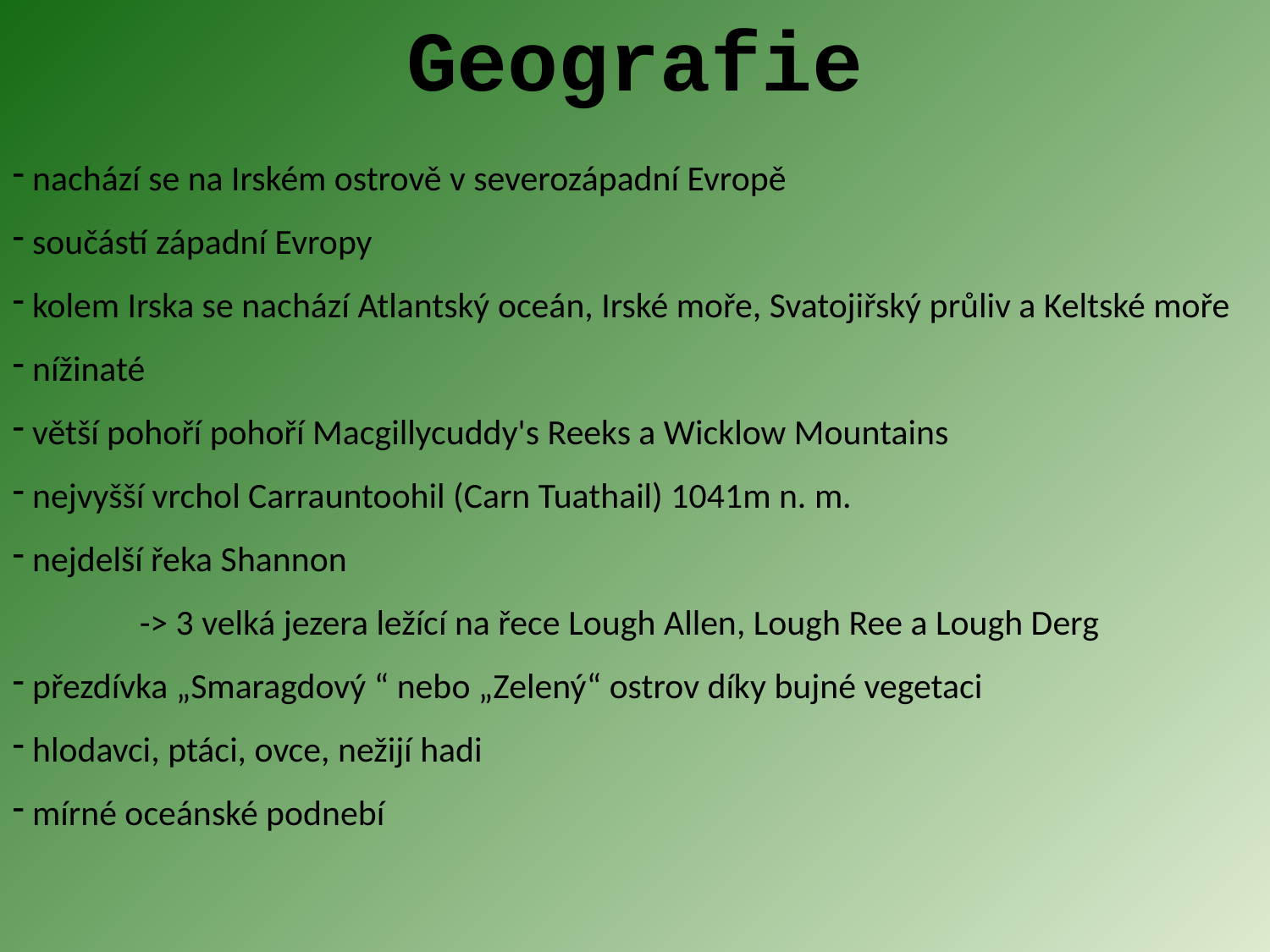

Geografie

 nachází se na Irském ostrově v severozápadní Evropě
 součástí západní Evropy
 kolem Irska se nachází Atlantský oceán, Irské moře, Svatojiřský průliv a Keltské moře
 nížinaté
 větší pohoří pohoří Macgillycuddy's Reeks a Wicklow Mountains
 nejvyšší vrchol Carrauntoohil (Carn Tuathail) 1041m n. m.
 nejdelší řeka Shannon
	-> 3 velká jezera ležící na řece Lough Allen, Lough Ree a Lough Derg
 přezdívka „Smaragdový “ nebo „Zelený“ ostrov díky bujné vegetaci
 hlodavci, ptáci, ovce, nežijí hadi
 mírné oceánské podnebí